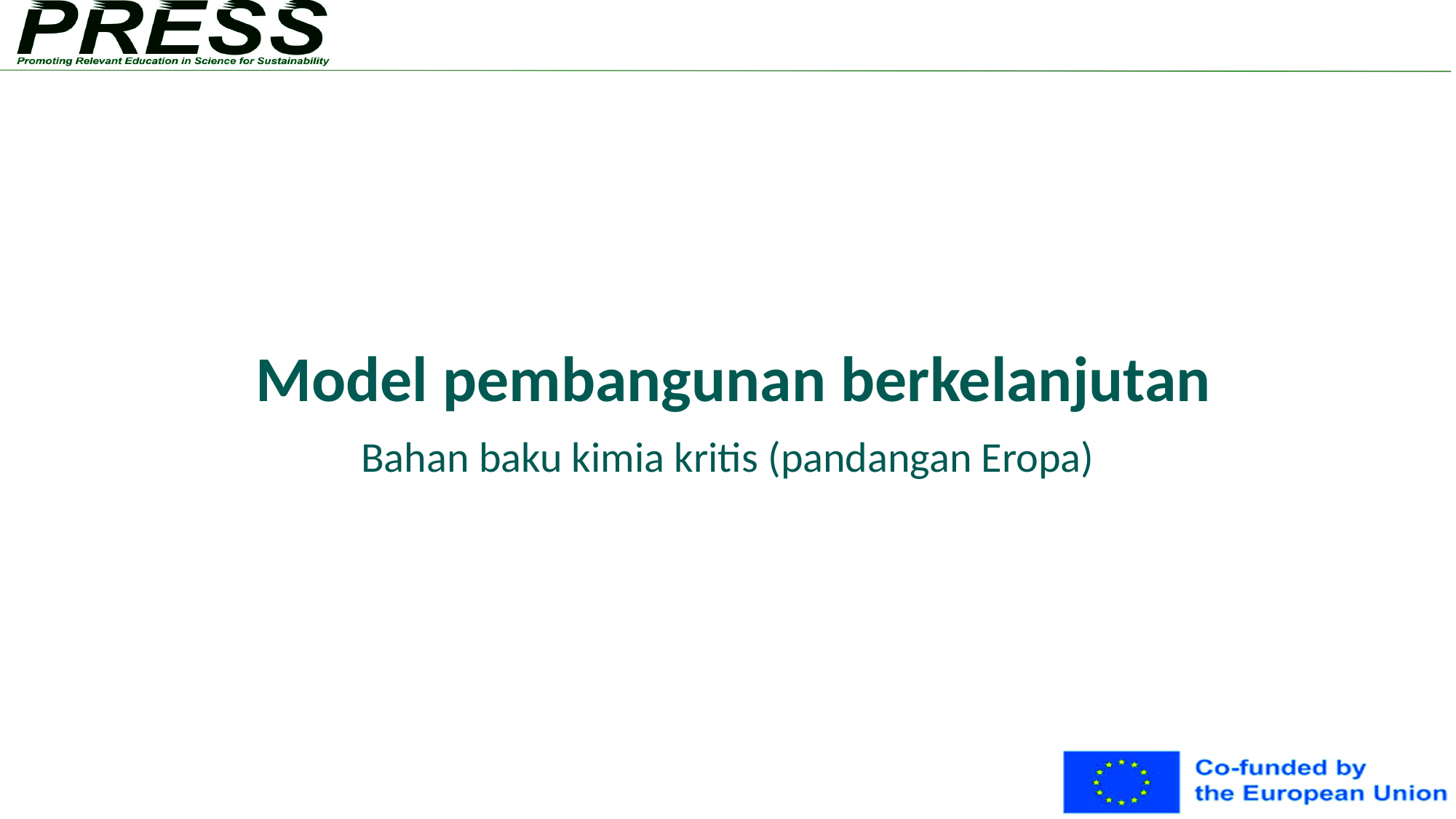

# Model pembangunan berkelanjutan
Bahan baku kimia kritis (pandangan Eropa)